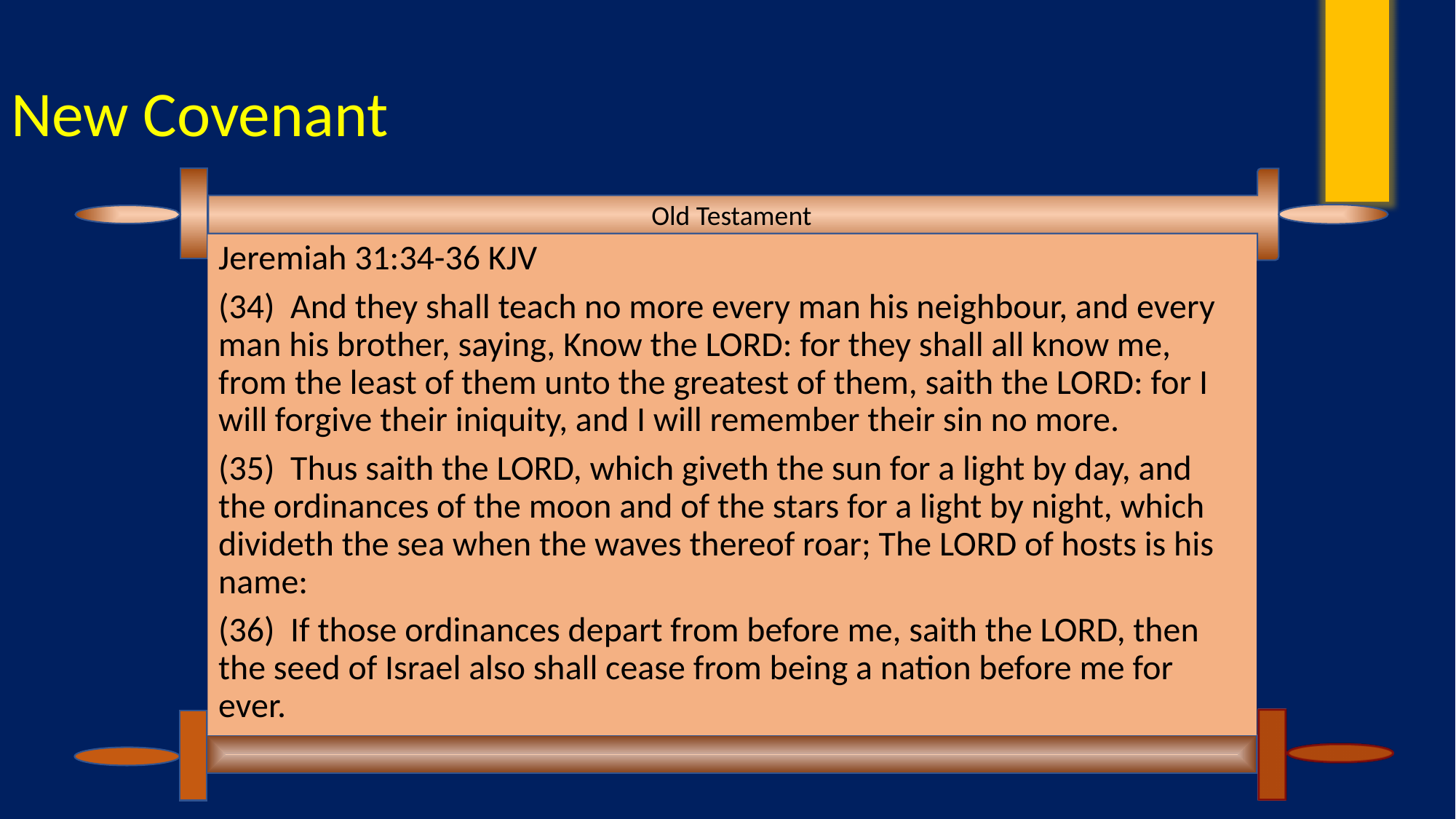

# New Covenant
Jeremiah 31:34-36 KJV
(34)  And they shall teach no more every man his neighbour, and every man his brother, saying, Know the LORD: for they shall all know me, from the least of them unto the greatest of them, saith the LORD: for I will forgive their iniquity, and I will remember their sin no more.
(35)  Thus saith the LORD, which giveth the sun for a light by day, and the ordinances of the moon and of the stars for a light by night, which divideth the sea when the waves thereof roar; The LORD of hosts is his name:
(36)  If those ordinances depart from before me, saith the LORD, then the seed of Israel also shall cease from being a nation before me for ever.